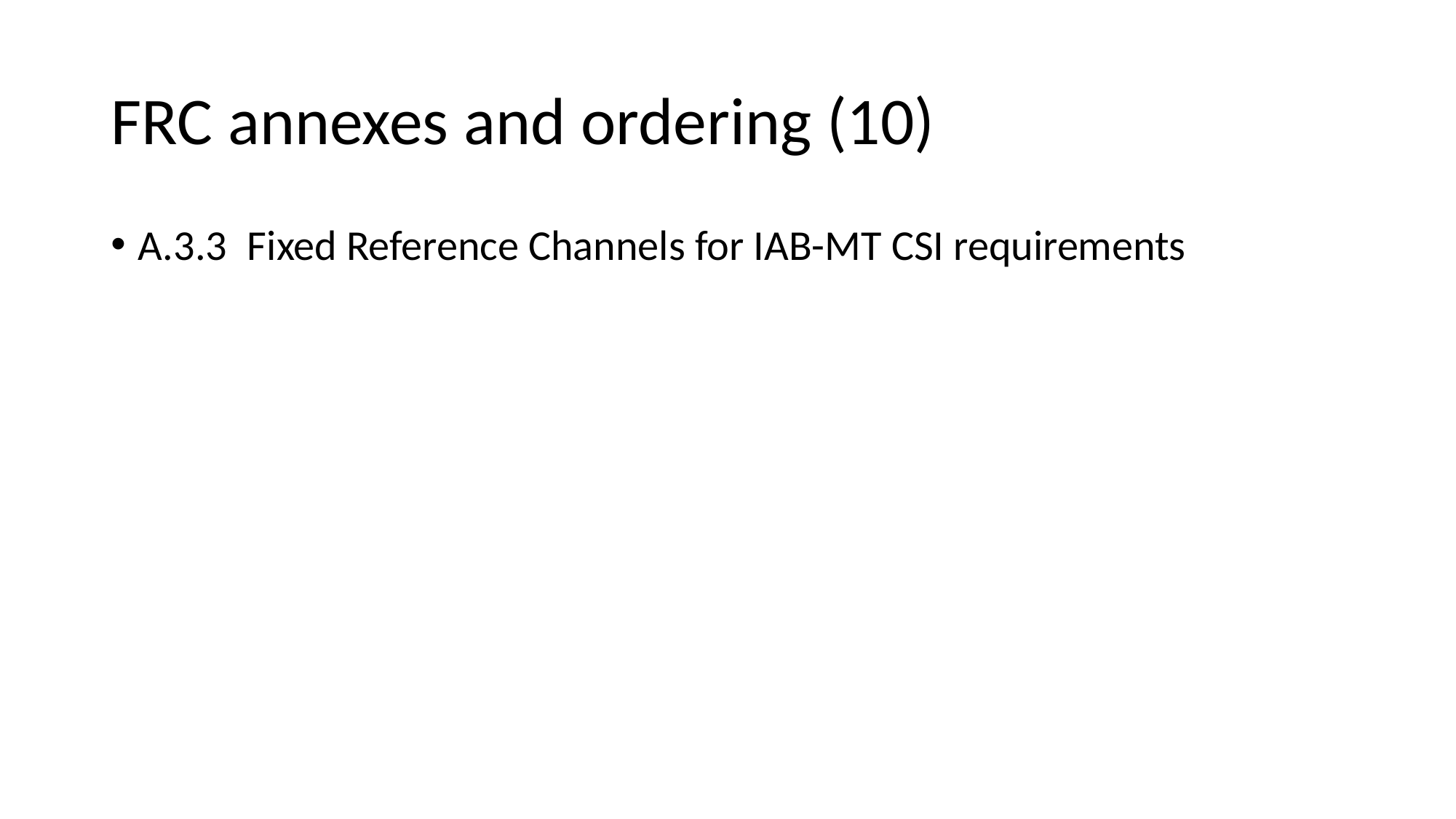

# FRC annexes and ordering (10)
A.3.3	Fixed Reference Channels for IAB-MT CSI requirements